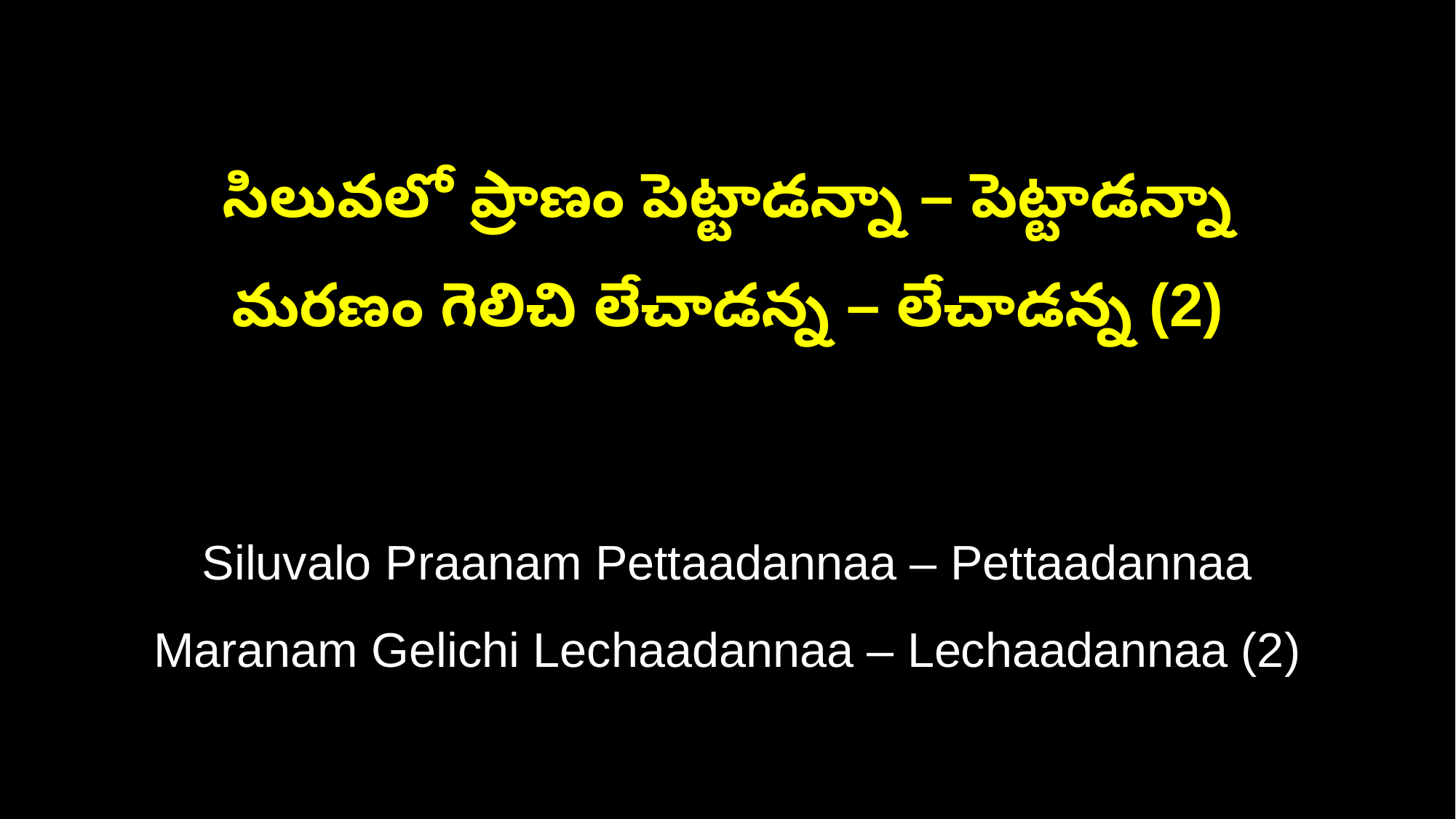

సిలువలో ప్రాణం పెట్టాడన్నా – పెట్టాడన్నా
మరణం గెలిచి లేచాడన్న – లేచాడన్న (2)
Siluvalo Praanam Pettaadannaa – Pettaadannaa
Maranam Gelichi Lechaadannaa – Lechaadannaa (2)